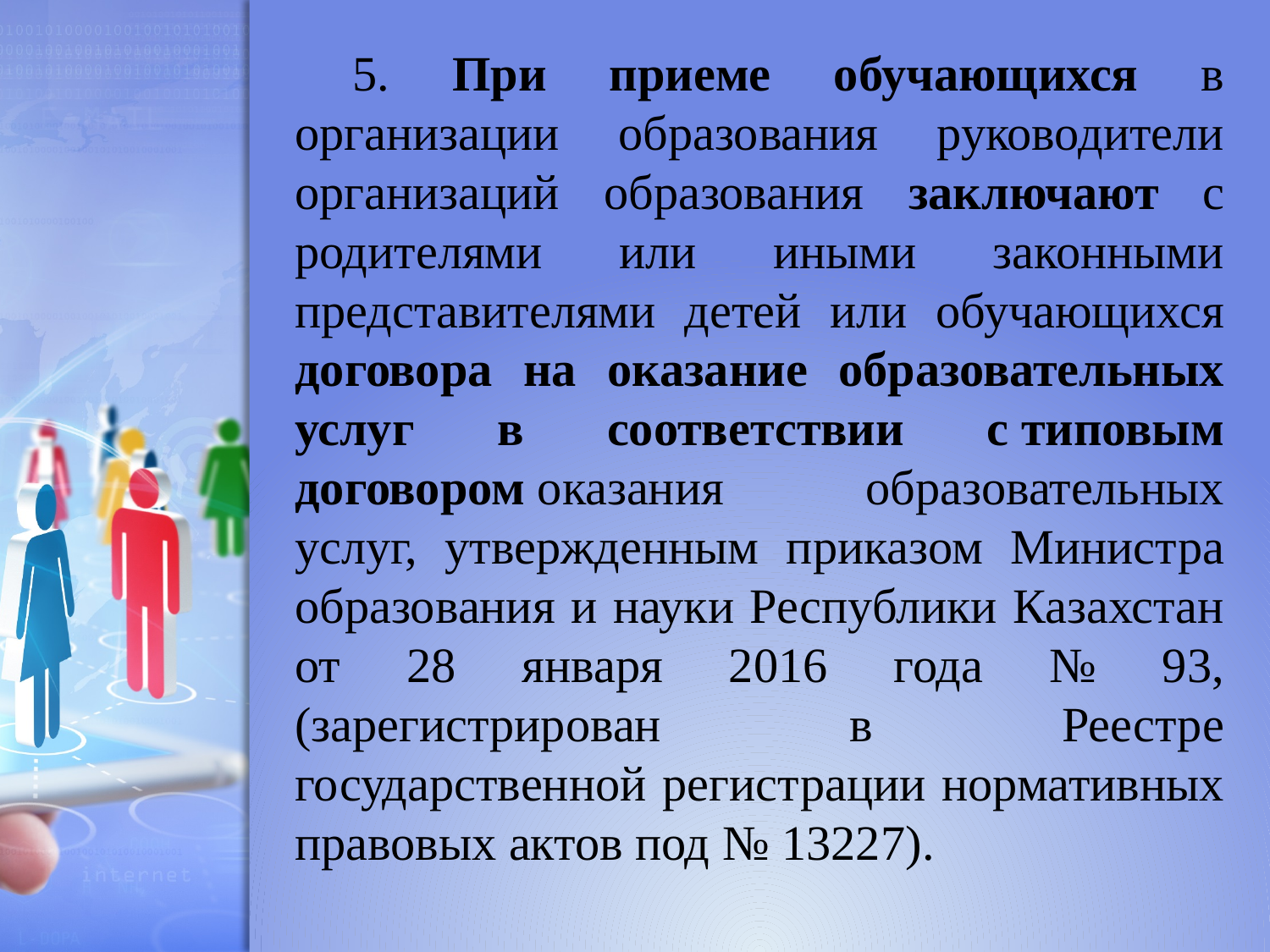

5. При приеме обучающихся в организации образования руководители организаций образования заключают с родителями или иными законными представителями детей или обучающихся договора на оказание образовательных услуг в соответствии с типовым договором оказания образовательных услуг, утвержденным приказом Министра образования и науки Республики Казахстан от 28 января 2016 года № 93, (зарегистрирован в Реестре государственной регистрации нормативных правовых актов под № 13227).